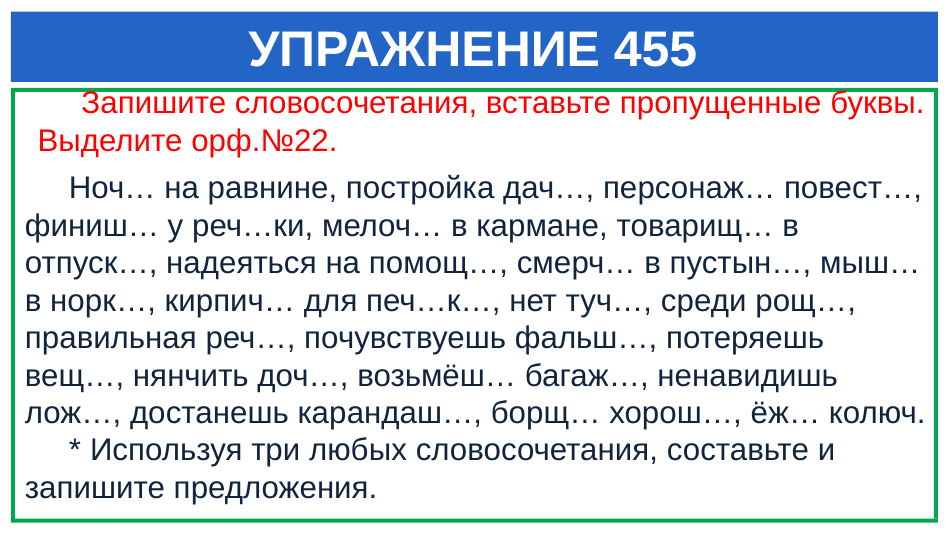

# УПРАЖНЕНИЕ 455
     Запишите словосочетания, вставьте пропущенные буквы. Выделите орф.№22.
     Ноч… на равнине, постройка дач…, персонаж… повест…, финиш… у реч…ки, мелоч… в кармане, товарищ… в отпуск…, надеяться на помощ…, смерч… в пустын…, мыш… в норк…, кирпич… для печ…к…, нет туч…, среди рощ…, правильная реч…, почувствуешь фальш…, потеряешь вещ…, нянчить доч…, возьмёш… багаж…, ненавидишь лож…, достанешь карандаш…, борщ… хорош…, ёж… колюч.
     * Используя три любых словосочетания, составьте и запишите предложения.